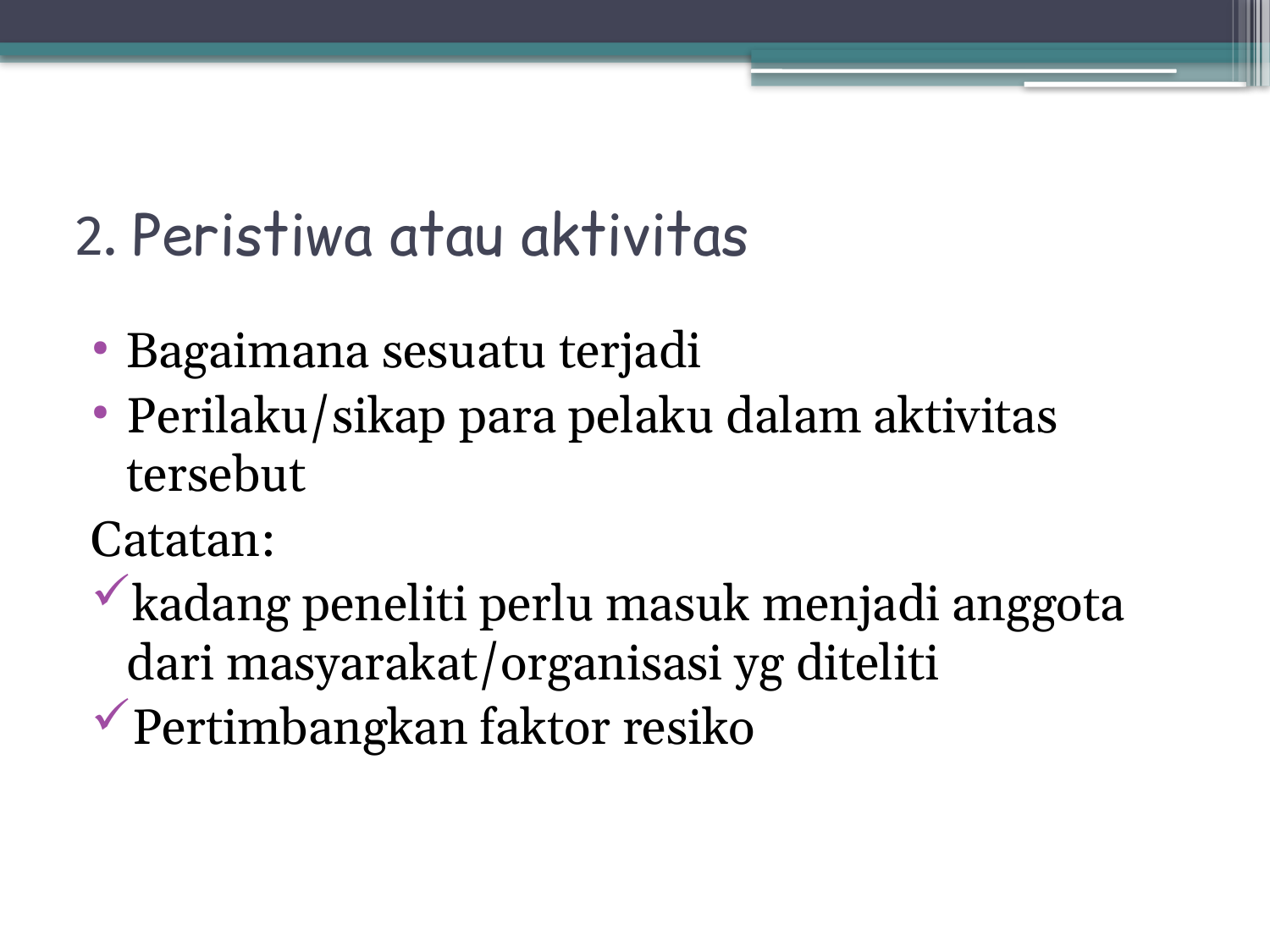

# 2. Peristiwa atau aktivitas
Bagaimana sesuatu terjadi
Perilaku/sikap para pelaku dalam aktivitas tersebut
Catatan:
kadang peneliti perlu masuk menjadi anggota dari masyarakat/organisasi yg diteliti
Pertimbangkan faktor resiko